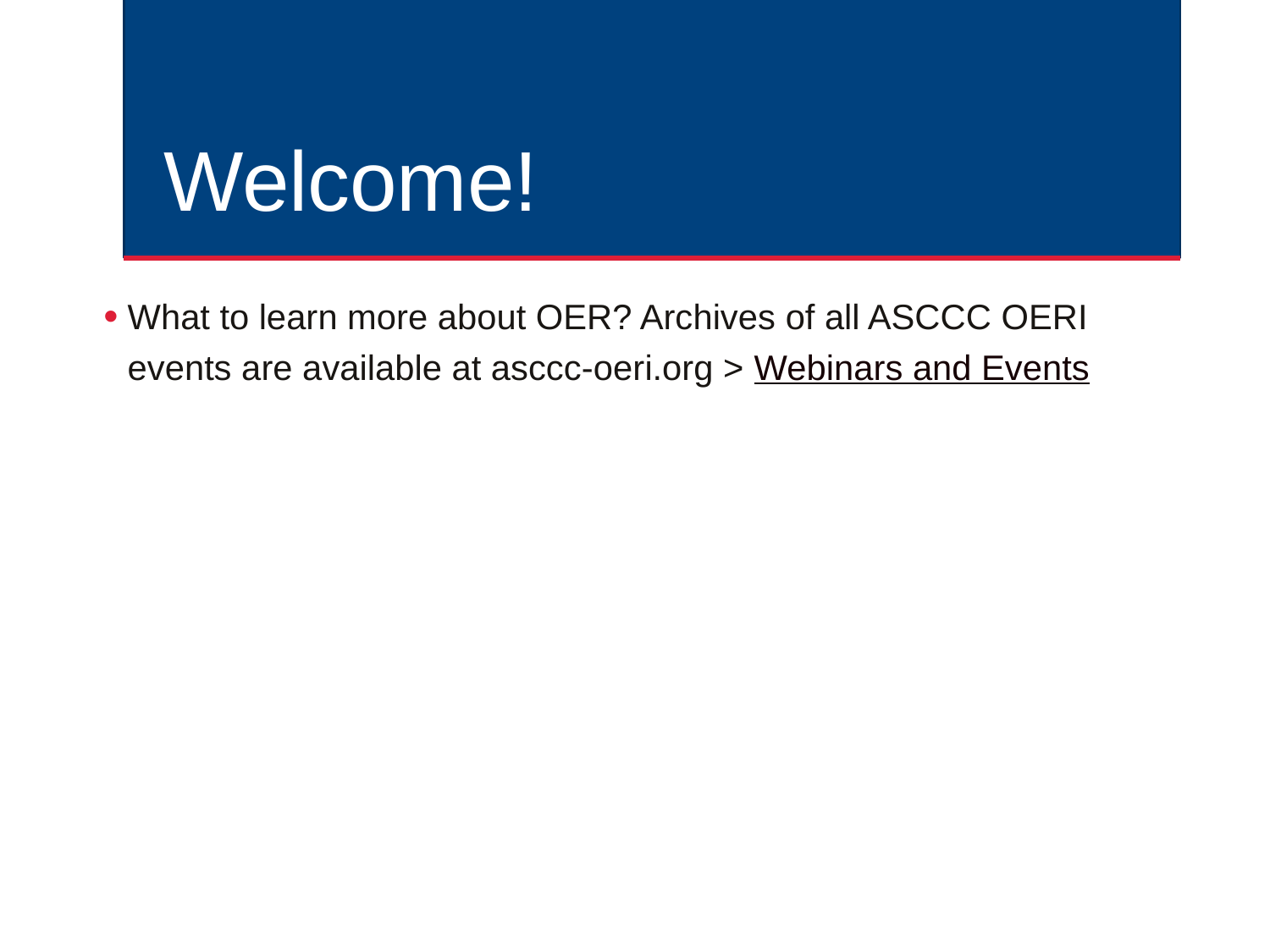

# Welcome!
What to learn more about OER? Archives of all ASCCC OERI events are available at asccc-oeri.org > Webinars and Events